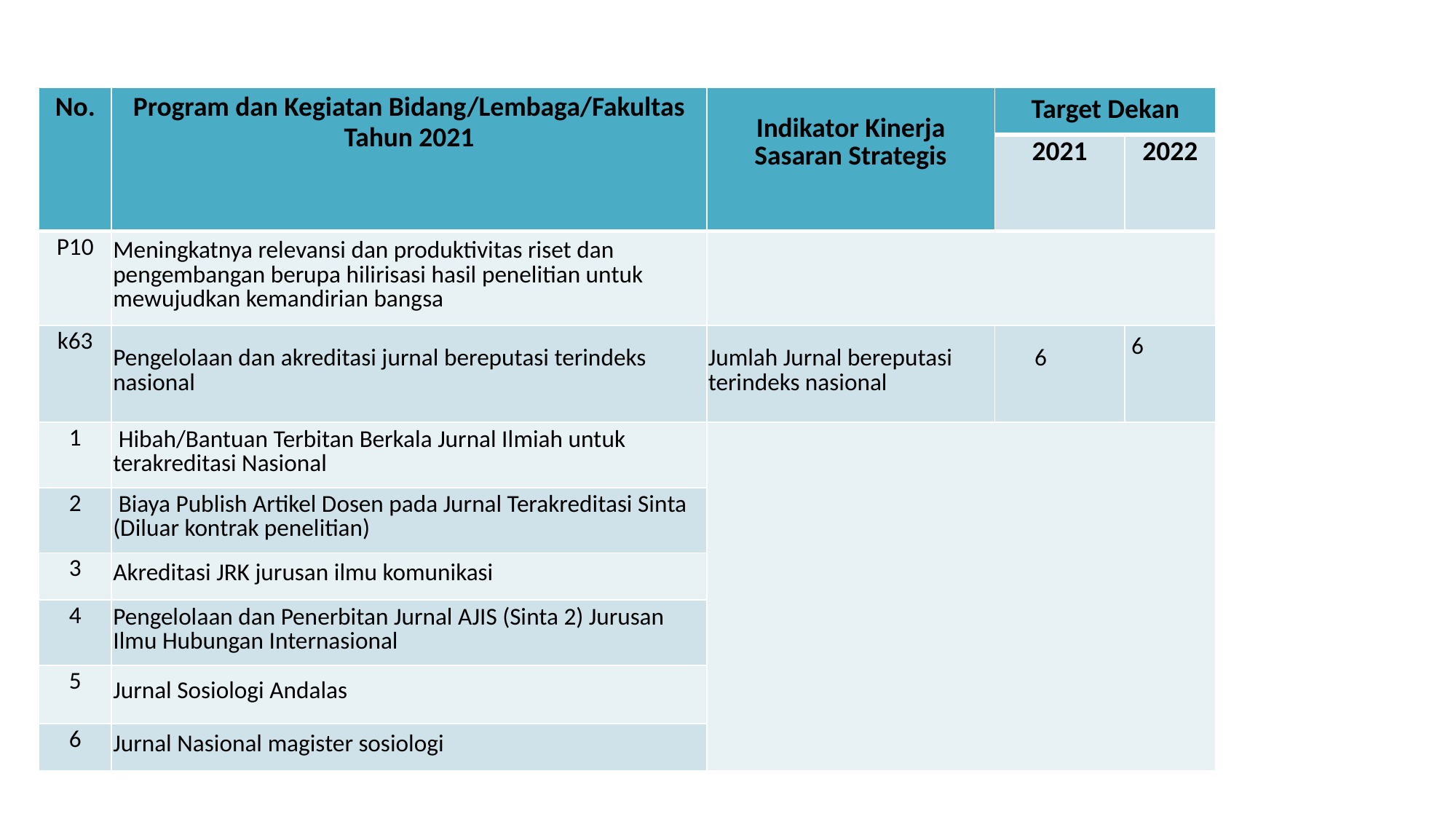

| No. | Program dan Kegiatan Bidang/Lembaga/Fakultas Tahun 2021 | Indikator Kinerja Sasaran Strategis | Target Dekan |  |
| --- | --- | --- | --- | --- |
|  |  |  | 2021 | 2022 |
| P10 | Meningkatnya relevansi dan produktivitas riset dan pengembangan berupa hilirisasi hasil penelitian untuk mewujudkan kemandirian bangsa |  |  |  |
| k63 | Pengelolaan dan akreditasi jurnal bereputasi terindeks nasional | Jumlah Jurnal bereputasi terindeks nasional | 6 | 6 |
| 1 | Hibah/Bantuan Terbitan Berkala Jurnal Ilmiah untuk terakreditasi Nasional |  |  |  |
| 2 | Biaya Publish Artikel Dosen pada Jurnal Terakreditasi Sinta (Diluar kontrak penelitian) |  |  |  |
| 3 | Akreditasi JRK jurusan ilmu komunikasi |  |  |  |
| 4 | Pengelolaan dan Penerbitan Jurnal AJIS (Sinta 2) Jurusan Ilmu Hubungan Internasional |  |  |  |
| 5 | Jurnal Sosiologi Andalas |  |  |  |
| 6 | Jurnal Nasional magister sosiologi |  |  |  |